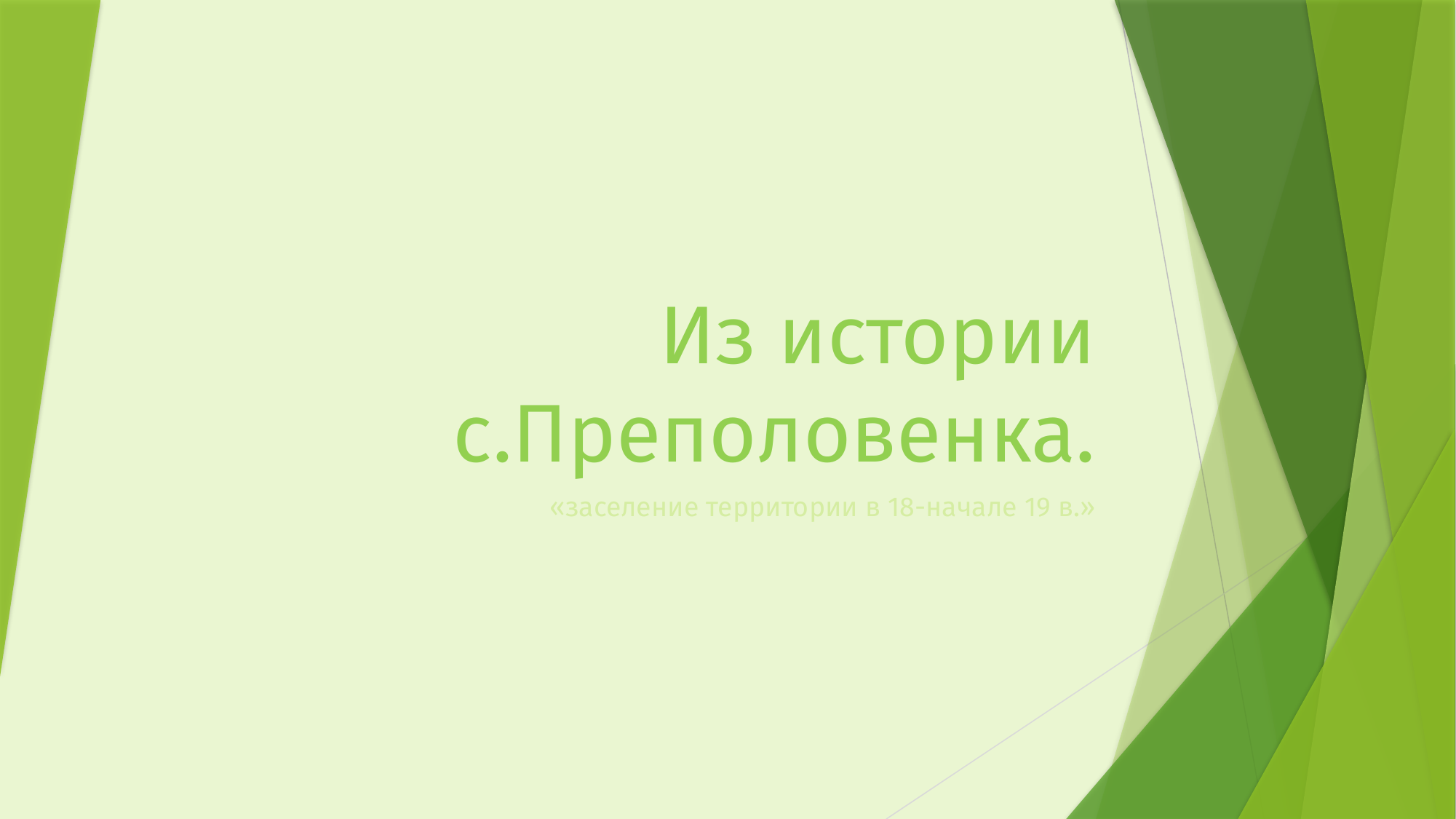

# Из истории с.Преполовенка.
«заселение территории в 18-начале 19 в.»